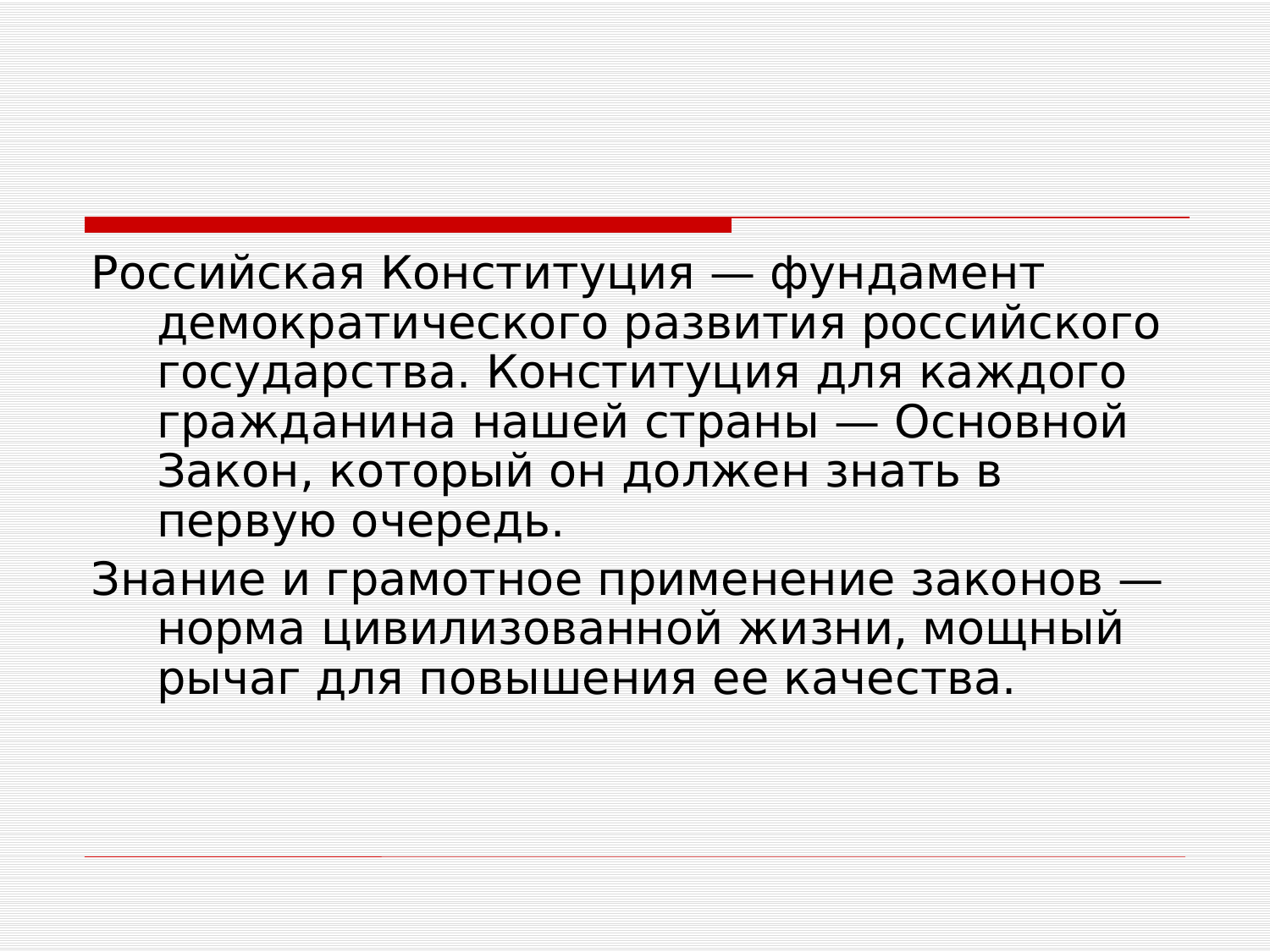

Российская Конституция — фундамент демократического развития российского государства. Конституция для каждого гражданина нашей страны — Основной Закон, который он должен знать в первую очередь.
Знание и грамотное применение законов — норма цивилизованной жизни, мощный рычаг для повышения ее качества.